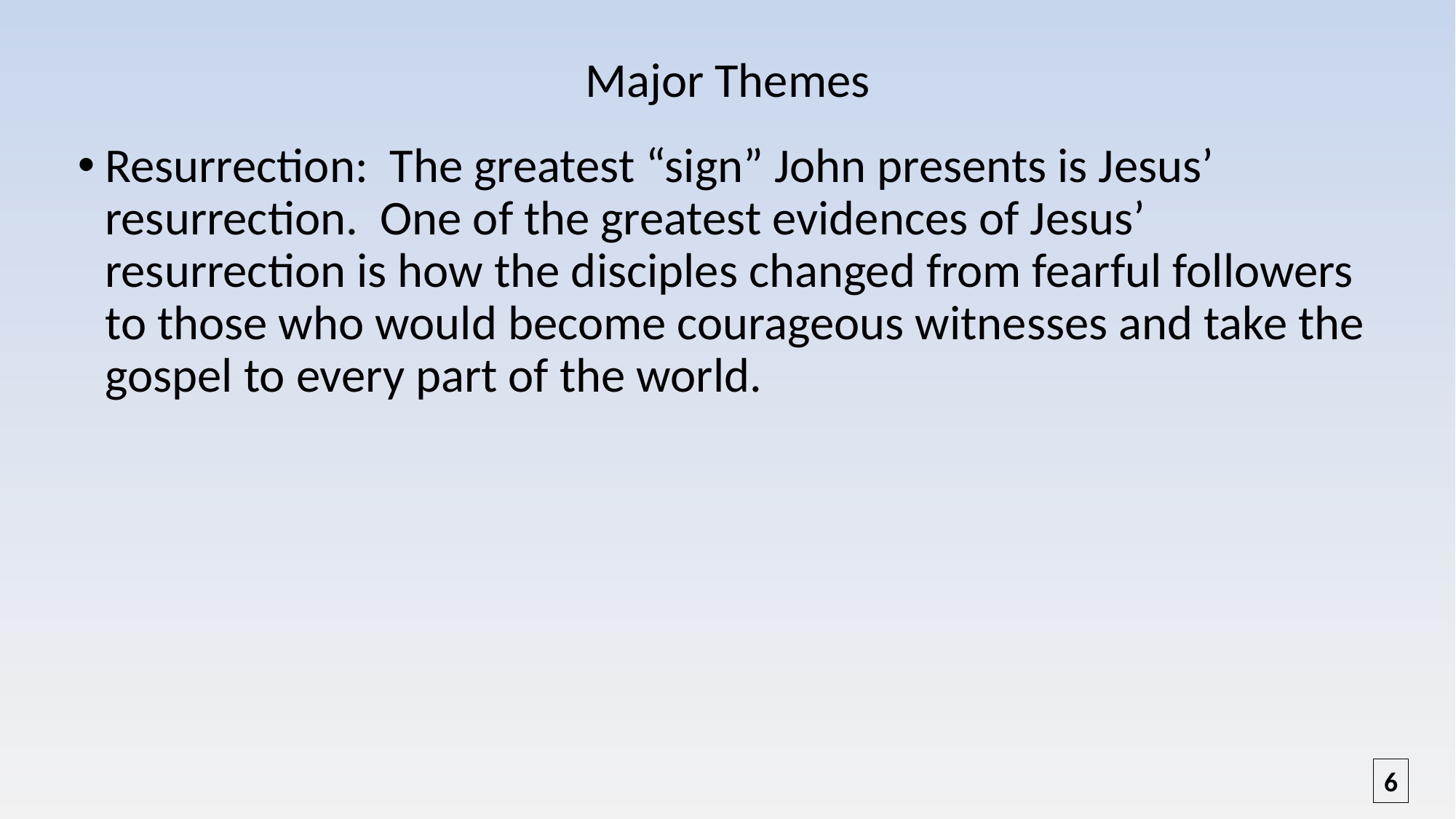

# Major Themes
Resurrection:  The greatest “sign” John presents is Jesus’ resurrection.  One of the greatest evidences of Jesus’ resurrection is how the disciples changed from fearful followers to those who would become courageous witnesses and take the gospel to every part of the world.

6